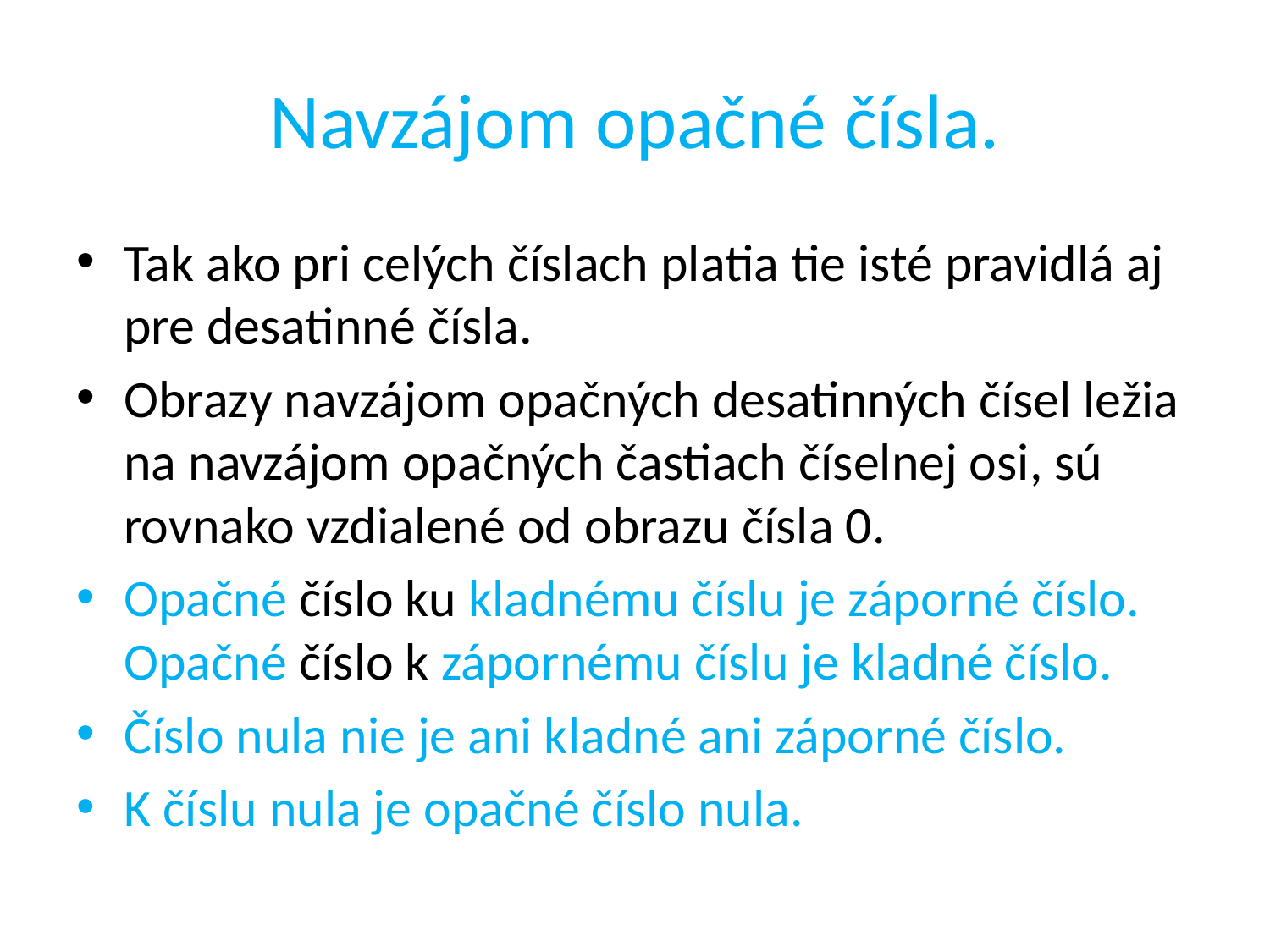

# Navzájom opačné čísla.
Tak ako pri celých číslach platia tie isté pravidlá aj pre desatinné čísla.
Obrazy navzájom opačných desatinných čísel ležia na navzájom opačných častiach číselnej osi, sú rovnako vzdialené od obrazu čísla 0.
Opačné číslo ku kladnému číslu je záporné číslo. Opačné číslo k zápornému číslu je kladné číslo.
Číslo nula nie je ani kladné ani záporné číslo.
K číslu nula je opačné číslo nula.